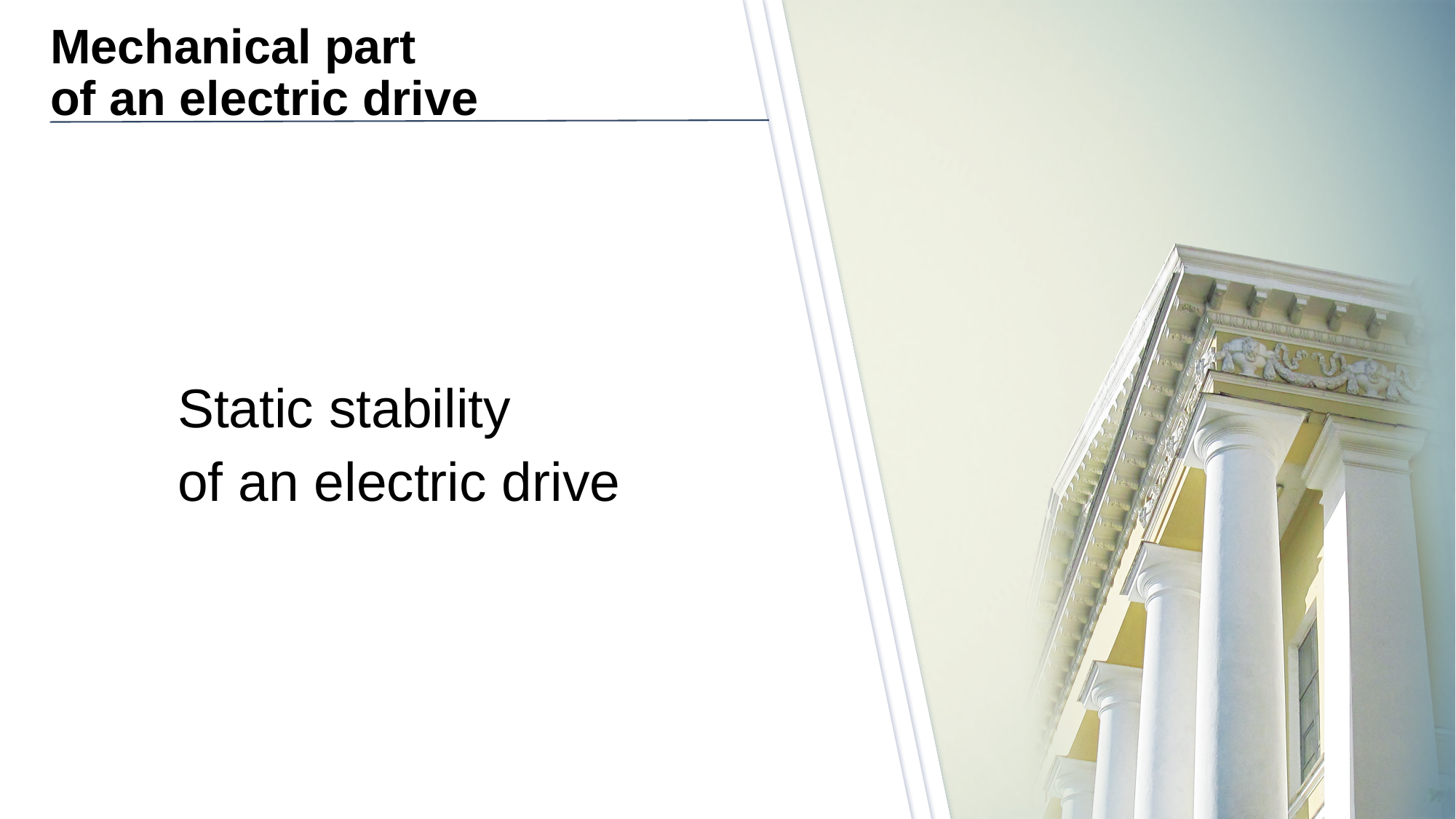

# Mechanical part of an electric drive

Static stability
of an electric drive